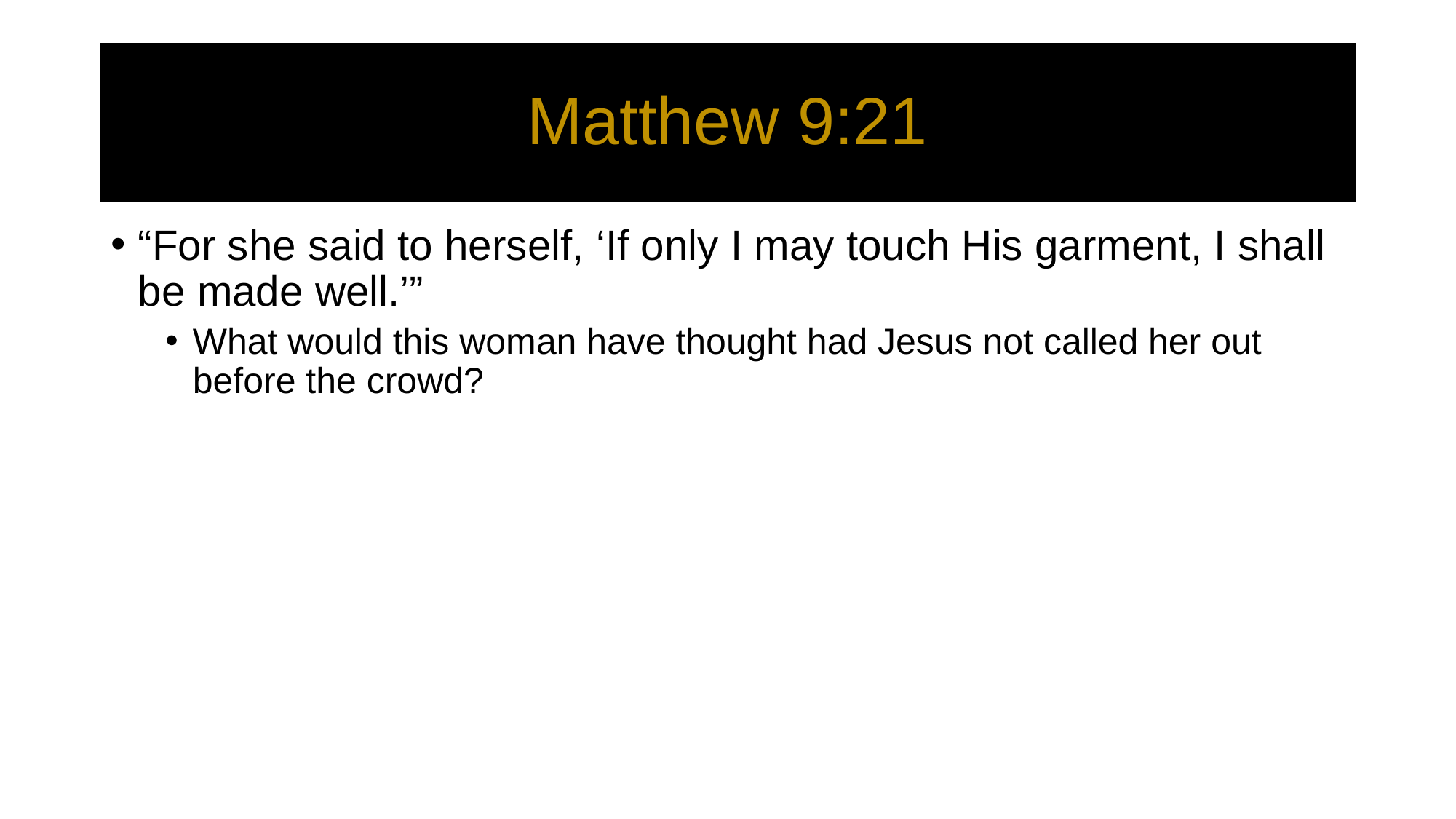

# Matthew 9:21
“For she said to herself, ‘If only I may touch His garment, I shall be made well.’”
What would this woman have thought had Jesus not called her out before the crowd?